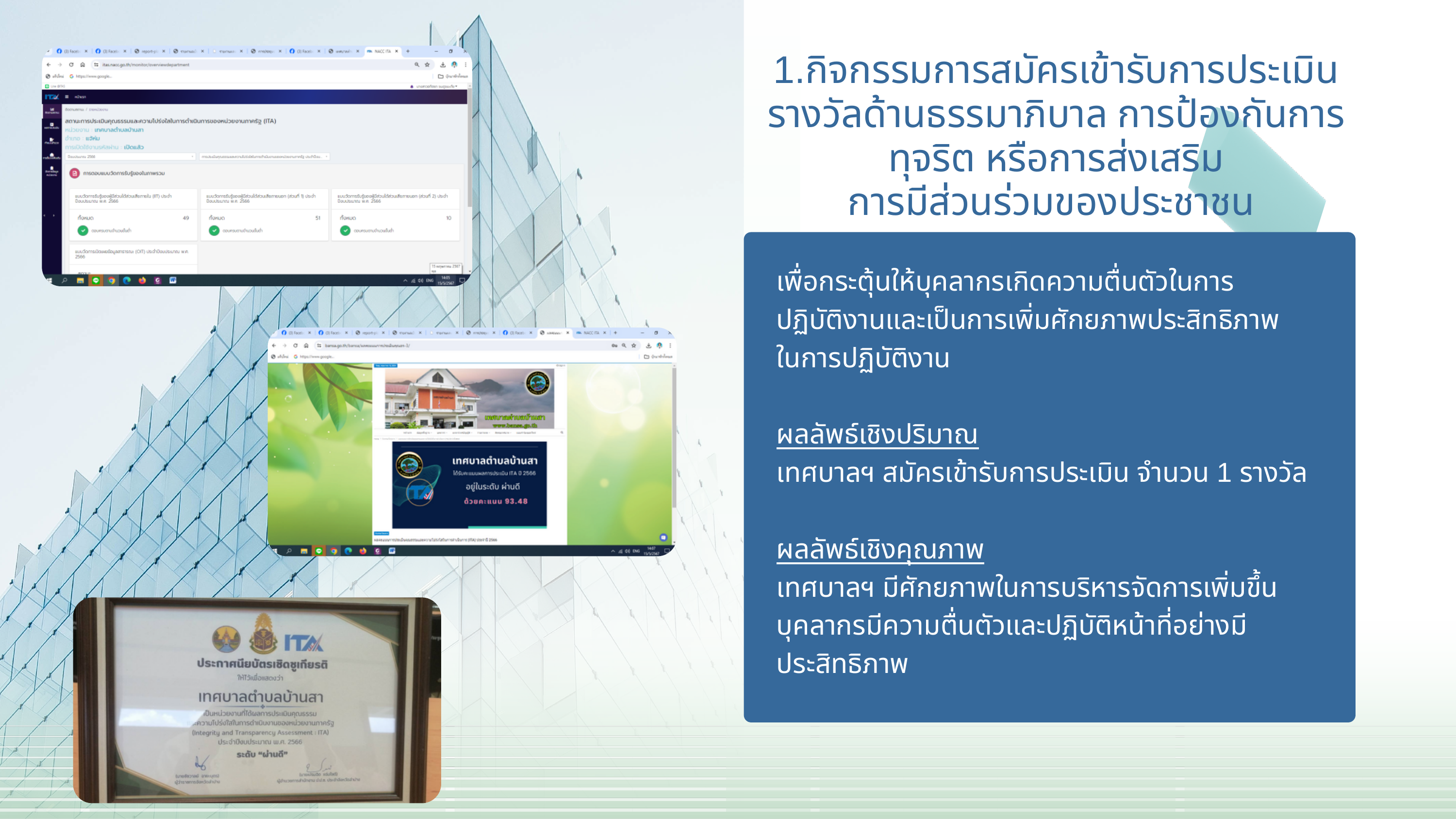

1.กิจกรรมการสมัครเข้ารับการประเมินรางวัลด้านธรรมาภิบาล การป้องกันการทุจริต หรือการส่งเสริม
การมีส่วนร่วมของประชาชน

เพื่อกระตุ้นให้บุคลากรเกิดความตื่นตัวในการ
ปฏิบัติงานและเป็นการเพิ่มศักยภาพประสิทธิภาพ
ในการปฏิบัติงาน

ผลลัพธ์เชิงปริมาณ
เทศบาลฯ สมัครเข้ารับการประเมิน จำนวน 1 รางวัล

ผลลัพธ์เชิงคุณภาพ
เทศบาลฯ มีศักยภาพในการบริหารจัดการเพิ่มขึ้น บุคลากรมีความตื่นตัวและปฏิบัติหน้าที่อย่างมีประสิทธิภาพ